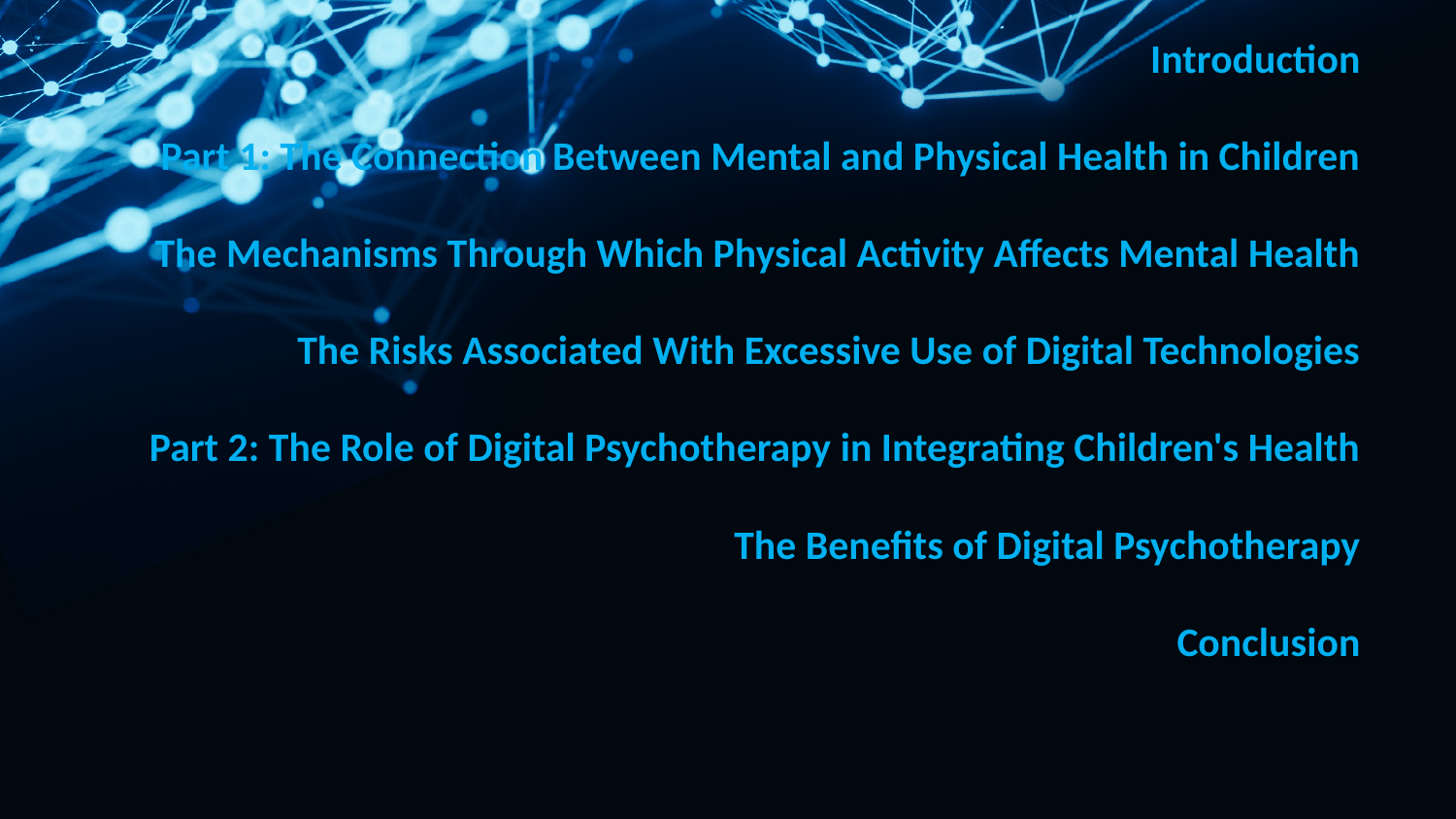

# Introduction Part 1: The Connection Between Mental and Physical Health in Children The Mechanisms Through Which Physical Activity Affects Mental Health The Risks Associated With Excessive Use of Digital Technologies Part 2: The Role of Digital Psychotherapy in Integrating Children's Health The Benefits of Digital Psychotherapy Conclusion